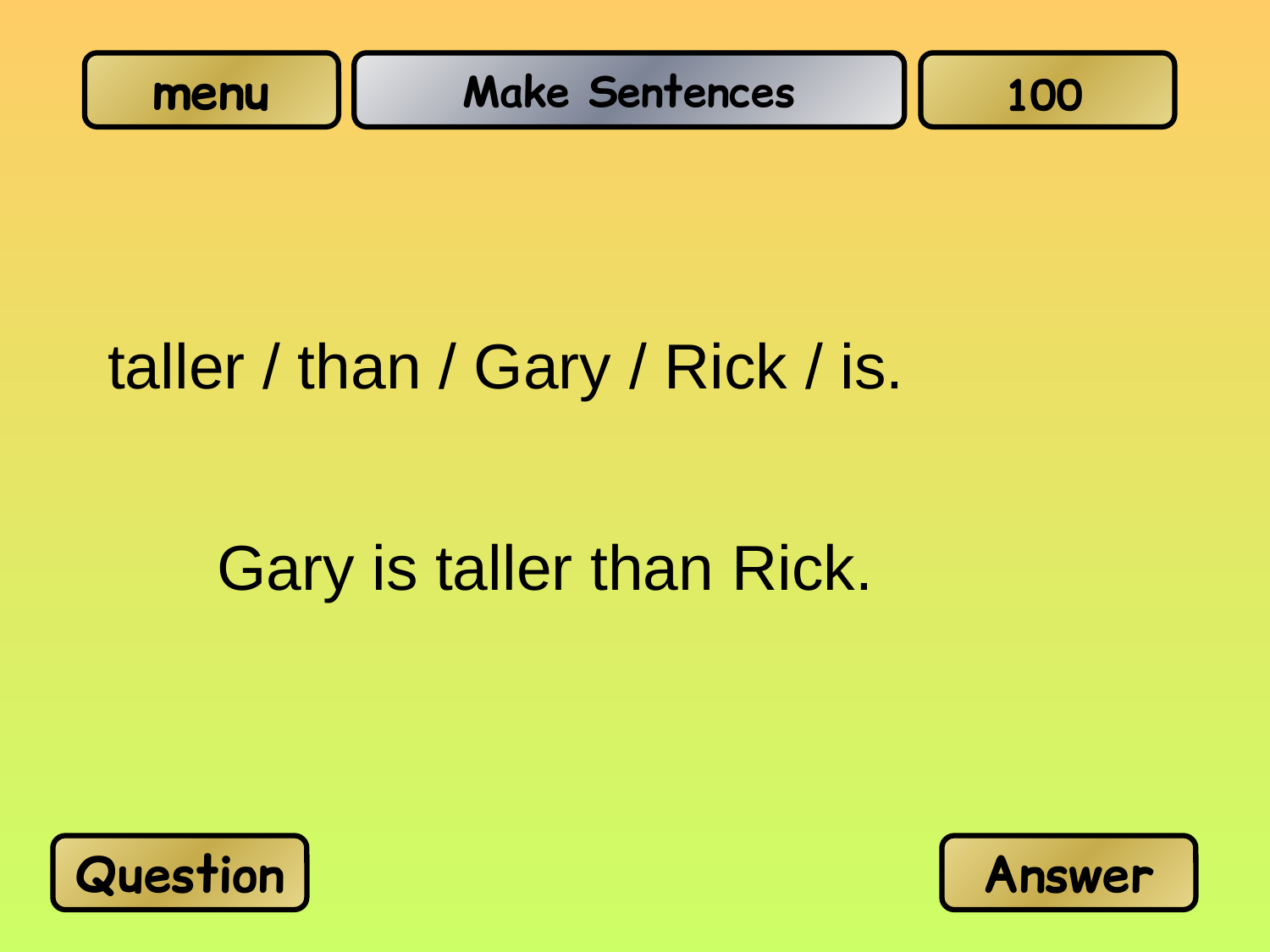

Make Sentences
100

taller / than / Gary / Rick / is.

Gary is taller than Rick.
Question
Answer